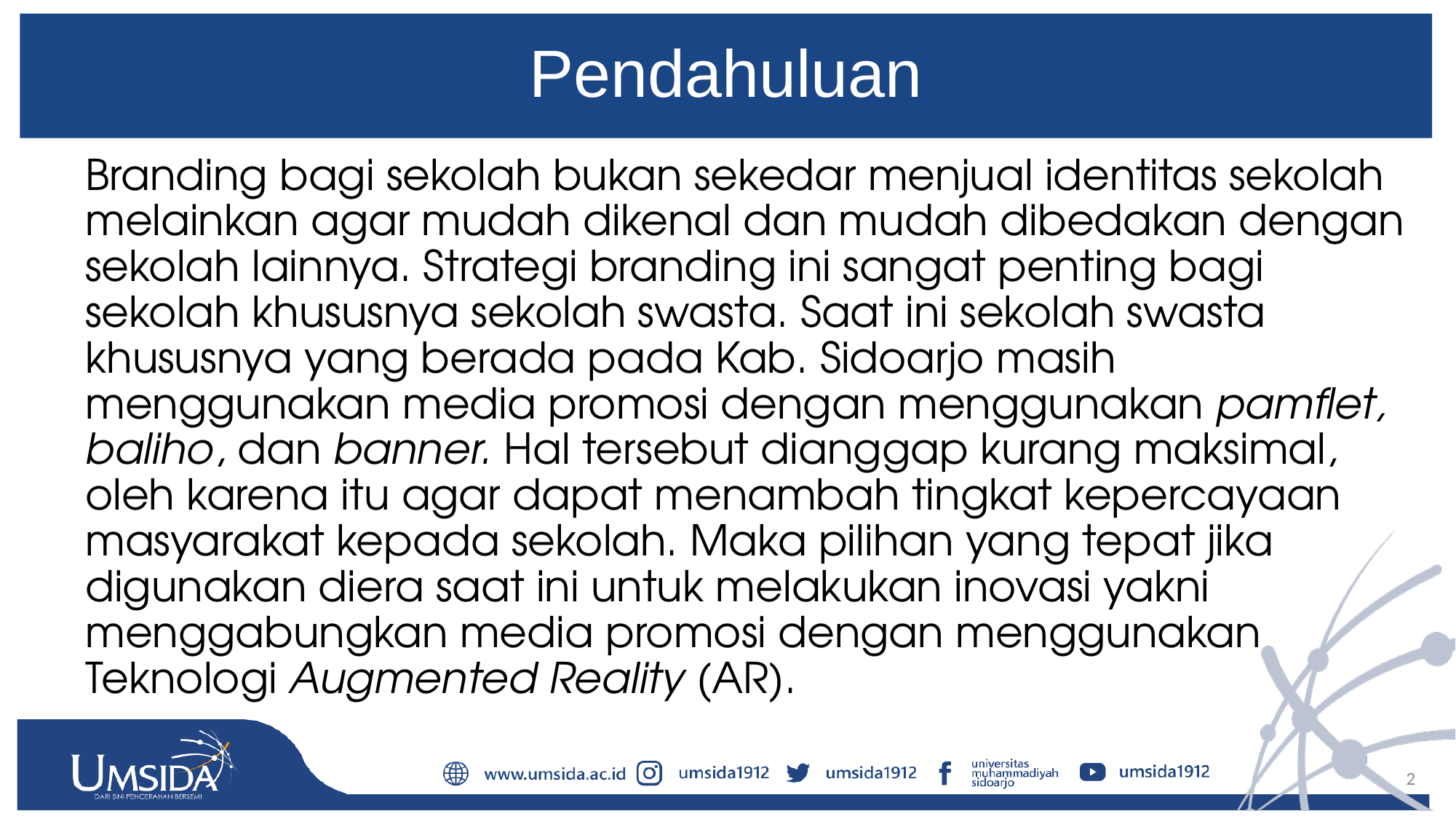

# Pendahuluan
	Branding bagi sekolah bukan sekedar menjual identitas sekolah melainkan agar mudah dikenal dan mudah dibedakan dengan sekolah lainnya. Strategi branding ini sangat penting bagi sekolah khususnya sekolah swasta. Saat ini sekolah swasta khususnya yang berada pada Kab. Sidoarjo masih menggunakan media promosi dengan menggunakan pamflet, baliho, dan banner. Hal tersebut dianggap kurang maksimal, oleh karena itu agar dapat menambah tingkat kepercayaan masyarakat kepada sekolah. Maka pilihan yang tepat jika digunakan diera saat ini untuk melakukan inovasi yakni menggabungkan media promosi dengan menggunakan Teknologi Augmented Reality (AR).